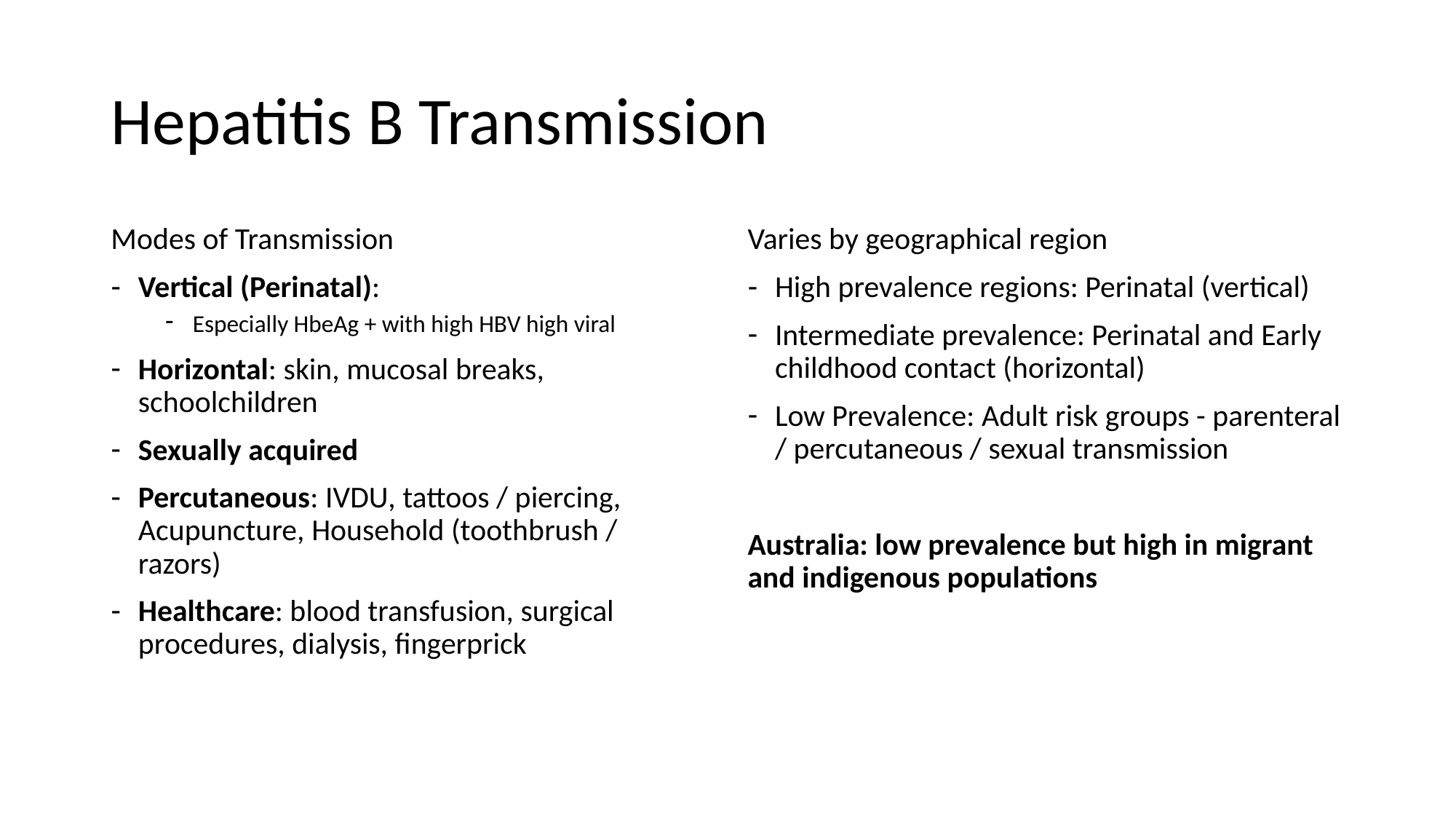

# Hepatitis B Transmission
Modes of Transmission
Vertical (Perinatal):
Especially HbeAg + with high HBV high viral
Horizontal: skin, mucosal breaks, schoolchildren
Sexually acquired
Percutaneous: IVDU, tattoos / piercing, Acupuncture, Household (toothbrush / razors)
Healthcare: blood transfusion, surgical procedures, dialysis, fingerprick
Varies by geographical region
High prevalence regions: Perinatal (vertical)
Intermediate prevalence: Perinatal and Early childhood contact (horizontal)
Low Prevalence: Adult risk groups - parenteral / percutaneous / sexual transmission

Australia: low prevalence but high in migrant and indigenous populations